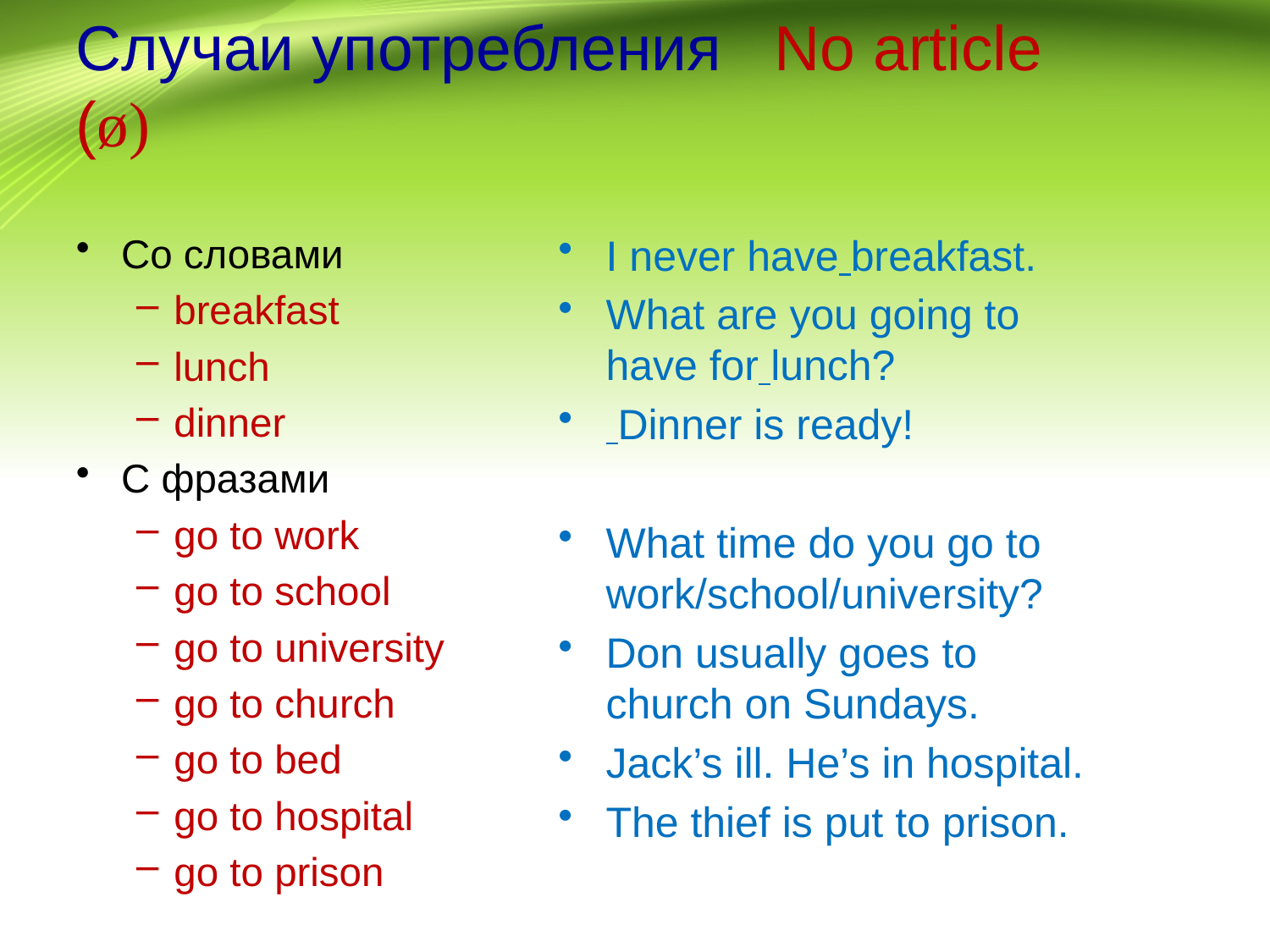

# Случаи употребления   No article (ø)
Со словами
breakfast
lunch
dinner
C фразами
go to work
go to school
go to university
go to church
go to bed
go to hospital
go to prison

I never have breakfast.
What are you going to have for lunch?
 Dinner is ready!

What time do you go to work/school/university?
Don usually goes to church on Sundays.
Jack’s ill. He’s in hospital.
The thief is put to prison.